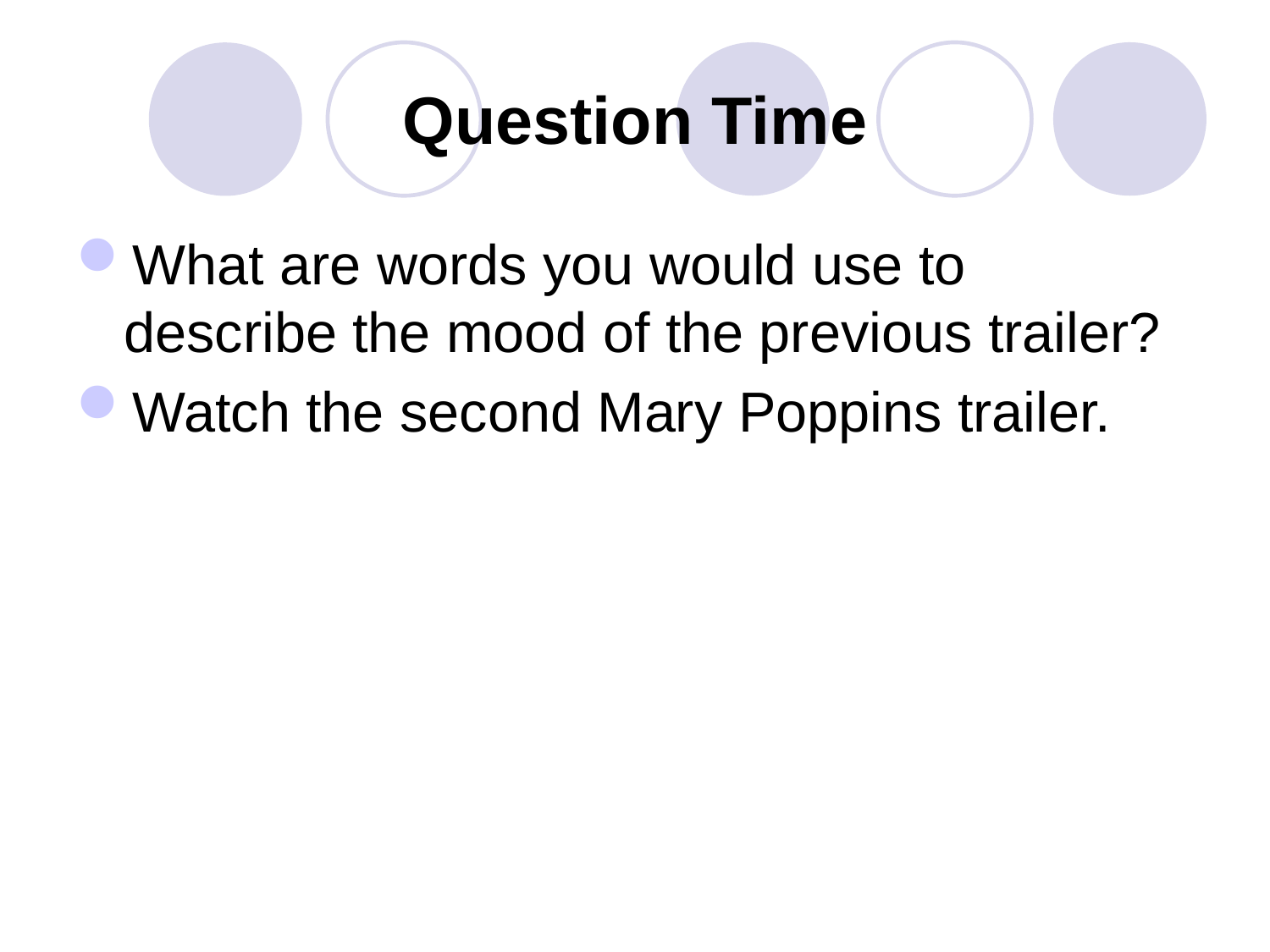

# Question Time
What are words you would use to describe the mood of the previous trailer?
Watch the second Mary Poppins trailer.